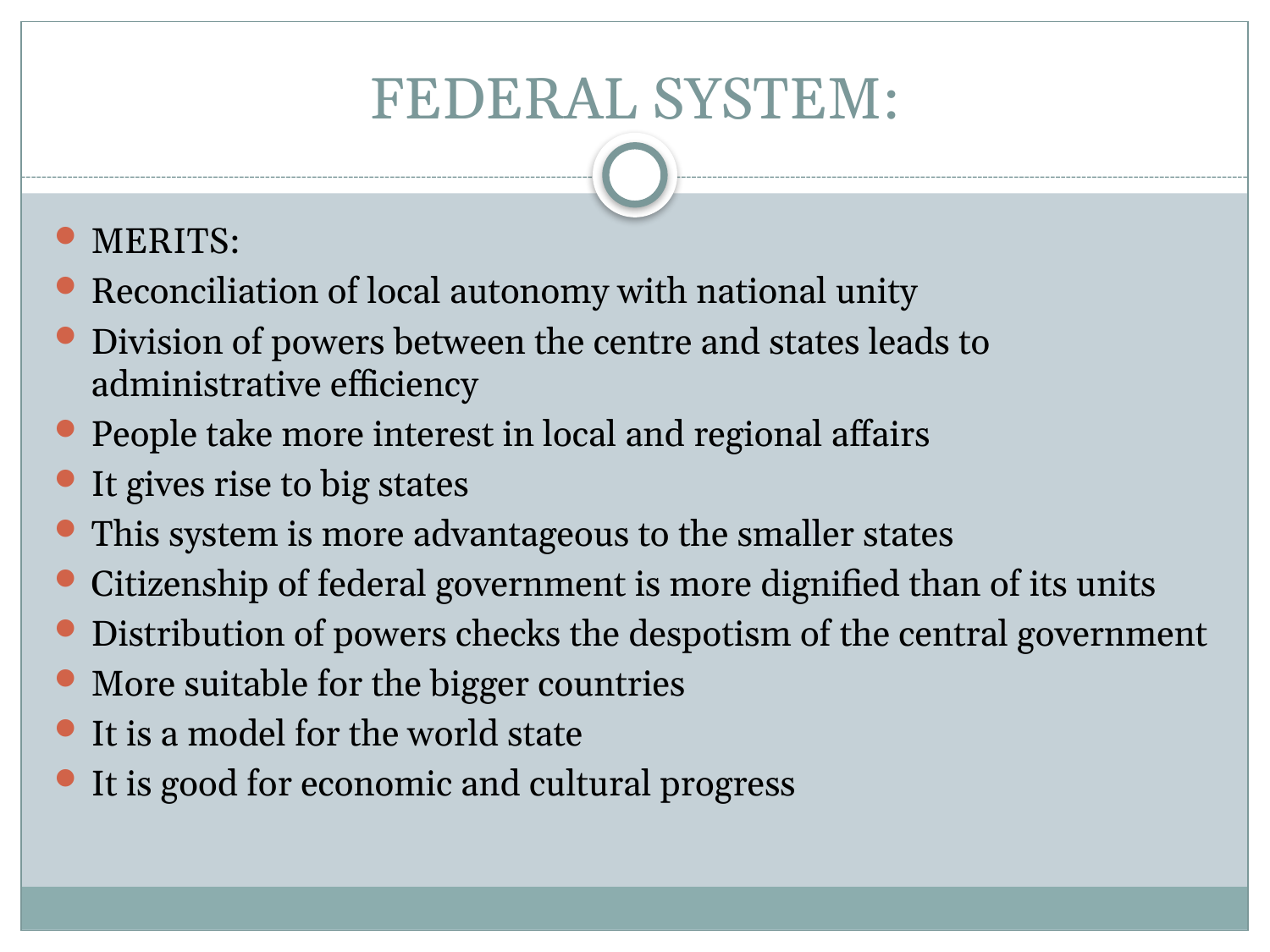

# FEDERAL SYSTEM:
MERITS:
Reconciliation of local autonomy with national unity
Division of powers between the centre and states leads to administrative efficiency
People take more interest in local and regional affairs
It gives rise to big states
This system is more advantageous to the smaller states
Citizenship of federal government is more dignified than of its units
Distribution of powers checks the despotism of the central government
More suitable for the bigger countries
It is a model for the world state
It is good for economic and cultural progress